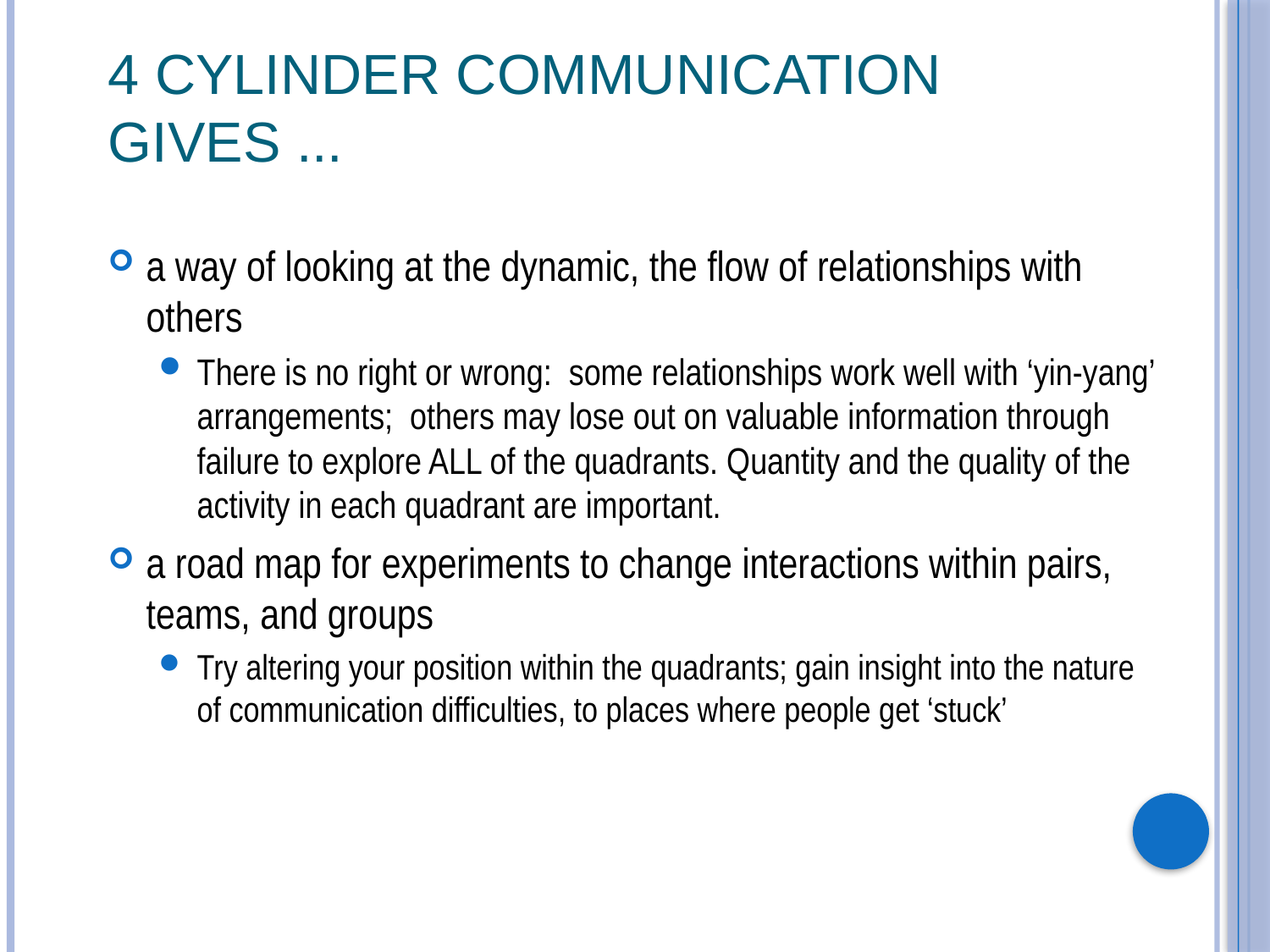

# 4 Cylinder Communication gives ...
a way of looking at the dynamic, the flow of relationships with others
There is no right or wrong:  some relationships work well with ‘yin-yang’ arrangements;  others may lose out on valuable information through failure to explore ALL of the quadrants. Quantity and the quality of the activity in each quadrant are important.
a road map for experiments to change interactions within pairs, teams, and groups
Try altering your position within the quadrants; gain insight into the nature of communication difficulties, to places where people get ‘stuck’
51